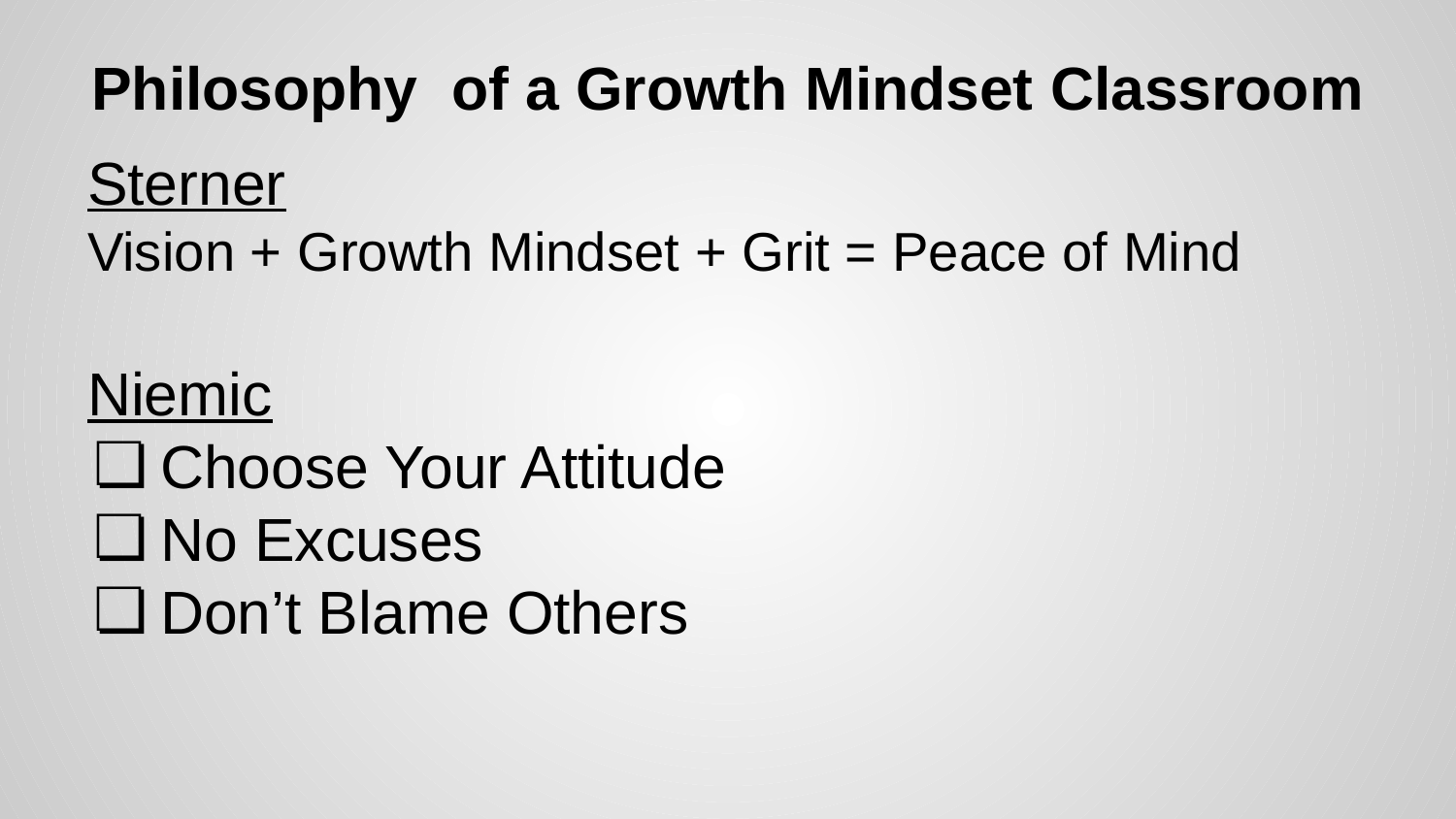

# Philosophy  of a Growth Mindset Classroom
Sterner
Vision + Growth Mindset + Grit = Peace of Mind

Niemic
Choose Your Attitude
No Excuses
Don’t Blame Others